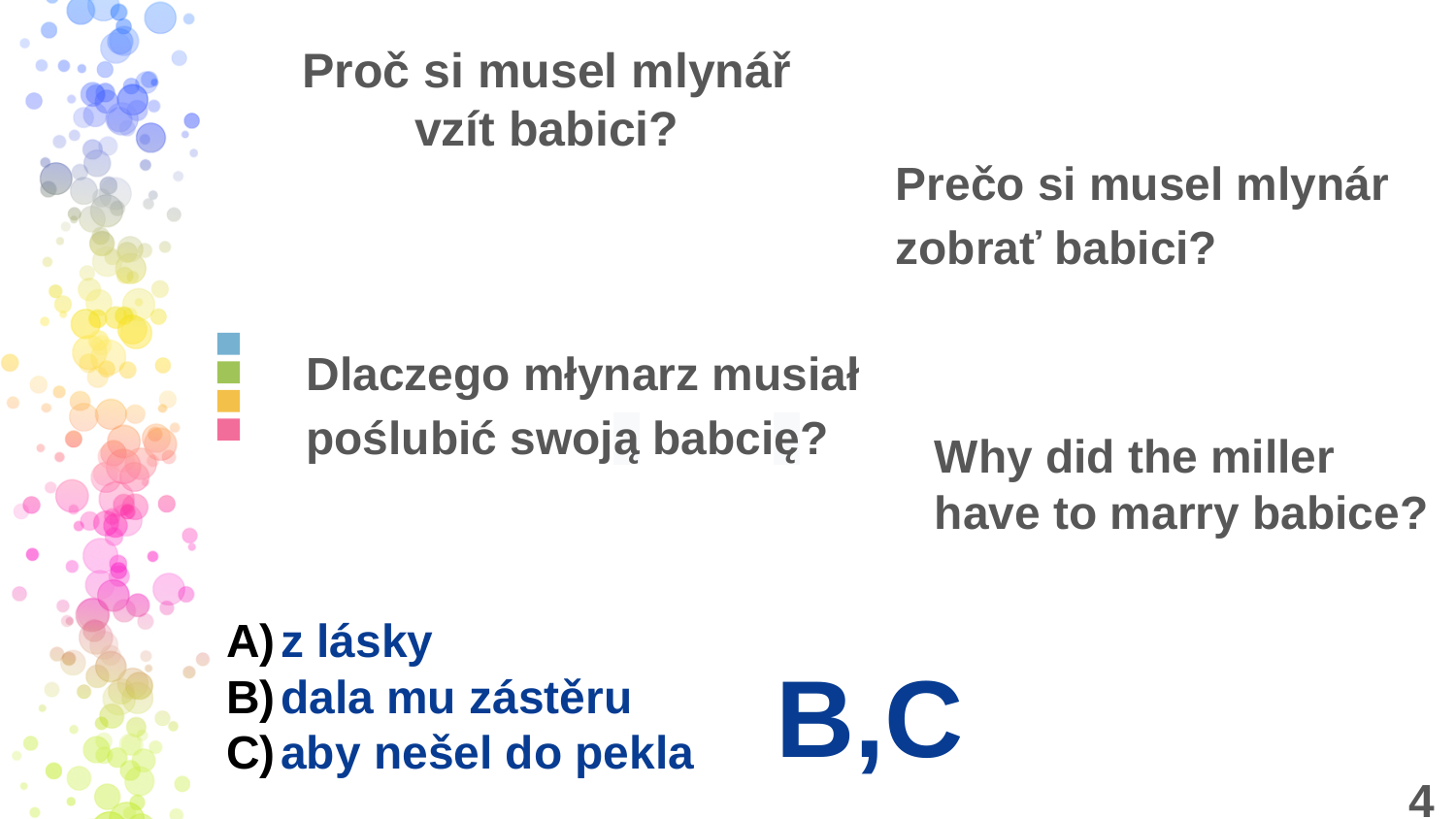

Proč si musel mlynář vzít babici?
Prečo si musel mlynár zobrať babici?
Dlaczego młynarz musiał poślubić swoją babcię?

Why did the miller have to marry babice?
z lásky
dala mu zástěru
aby nešel do pekla
B,C
4